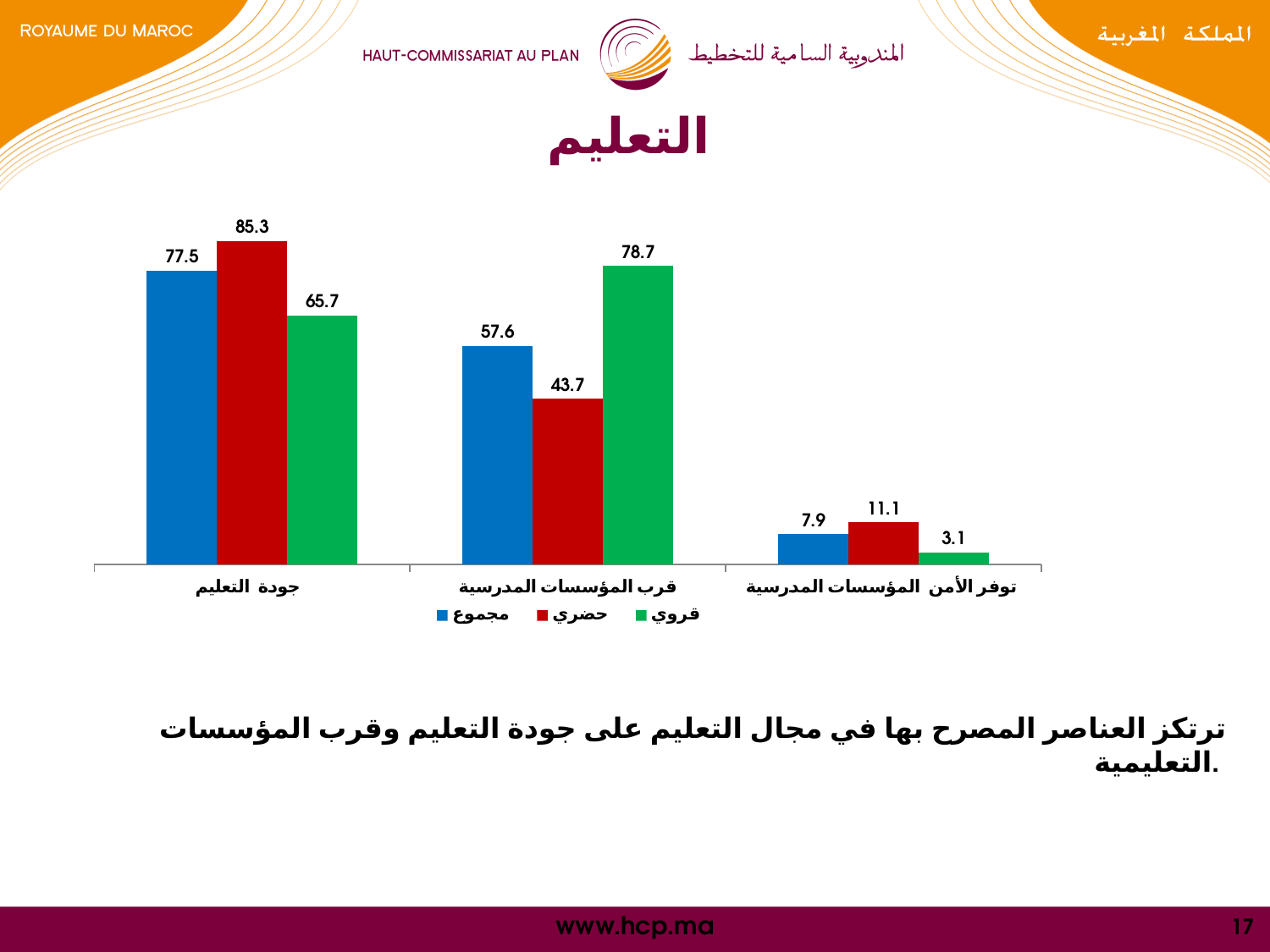

# التعليم

### Chart

| Category | مجموع | حضري | قروي |
|---|---|---|---|
| جودة  التعليم   | 77.5 | 85.3 | 65.7 |
| قرب المؤسسات المدرسية | 57.6 | 43.7 | 78.7 |
| توفر الأمن  المؤسسات المدرسية  | 7.9 | 11.1 | 3.1 |
ترتكز العناصر المصرح بها في مجال التعليم على جودة التعليم وقرب المؤسسات التعليمية.
17